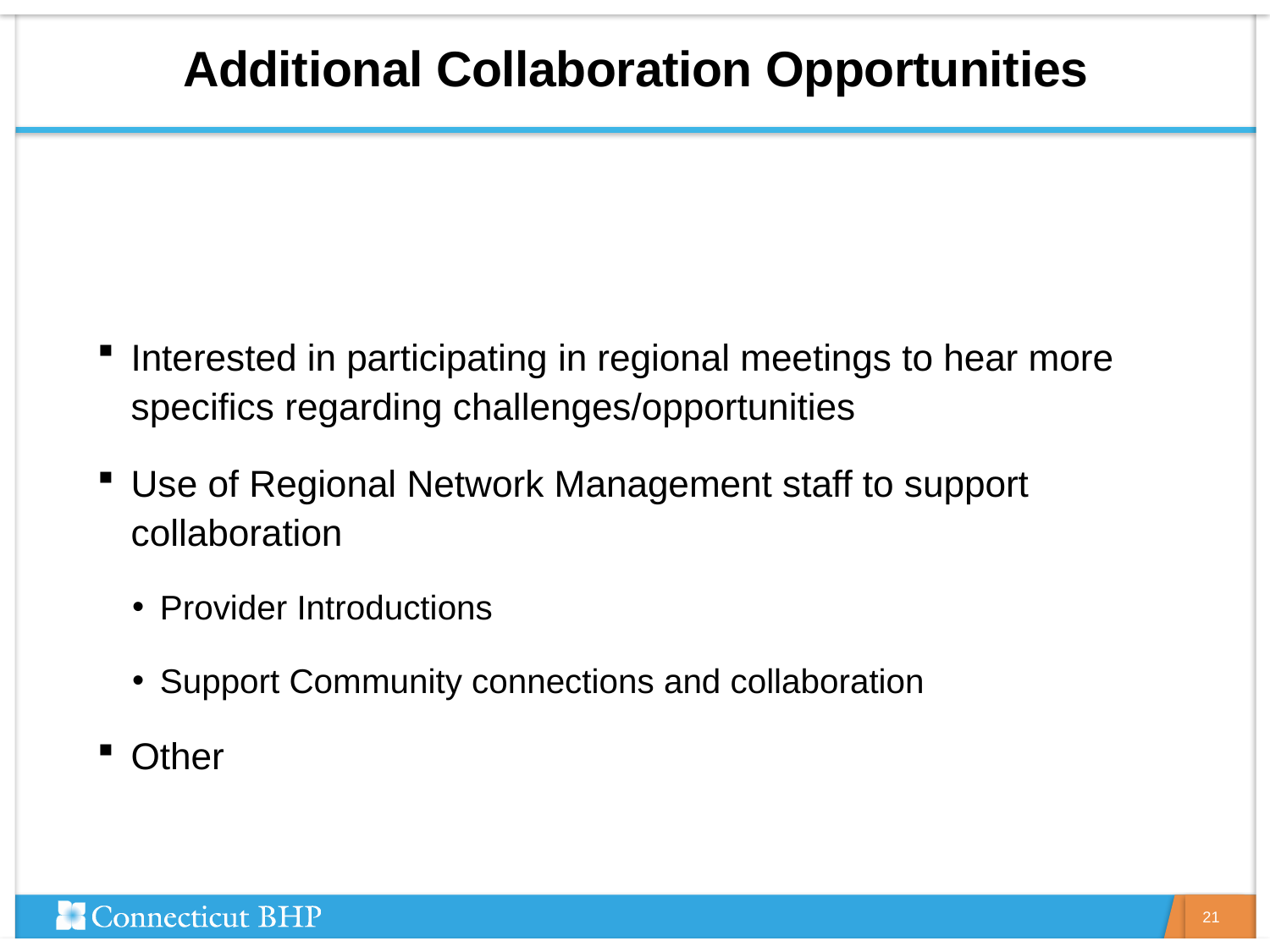

# Additional Collaboration Opportunities

Interested in participating in regional meetings to hear more specifics regarding challenges/opportunities
Use of Regional Network Management staff to support collaboration
Provider Introductions
Support Community connections and collaboration
Other
21